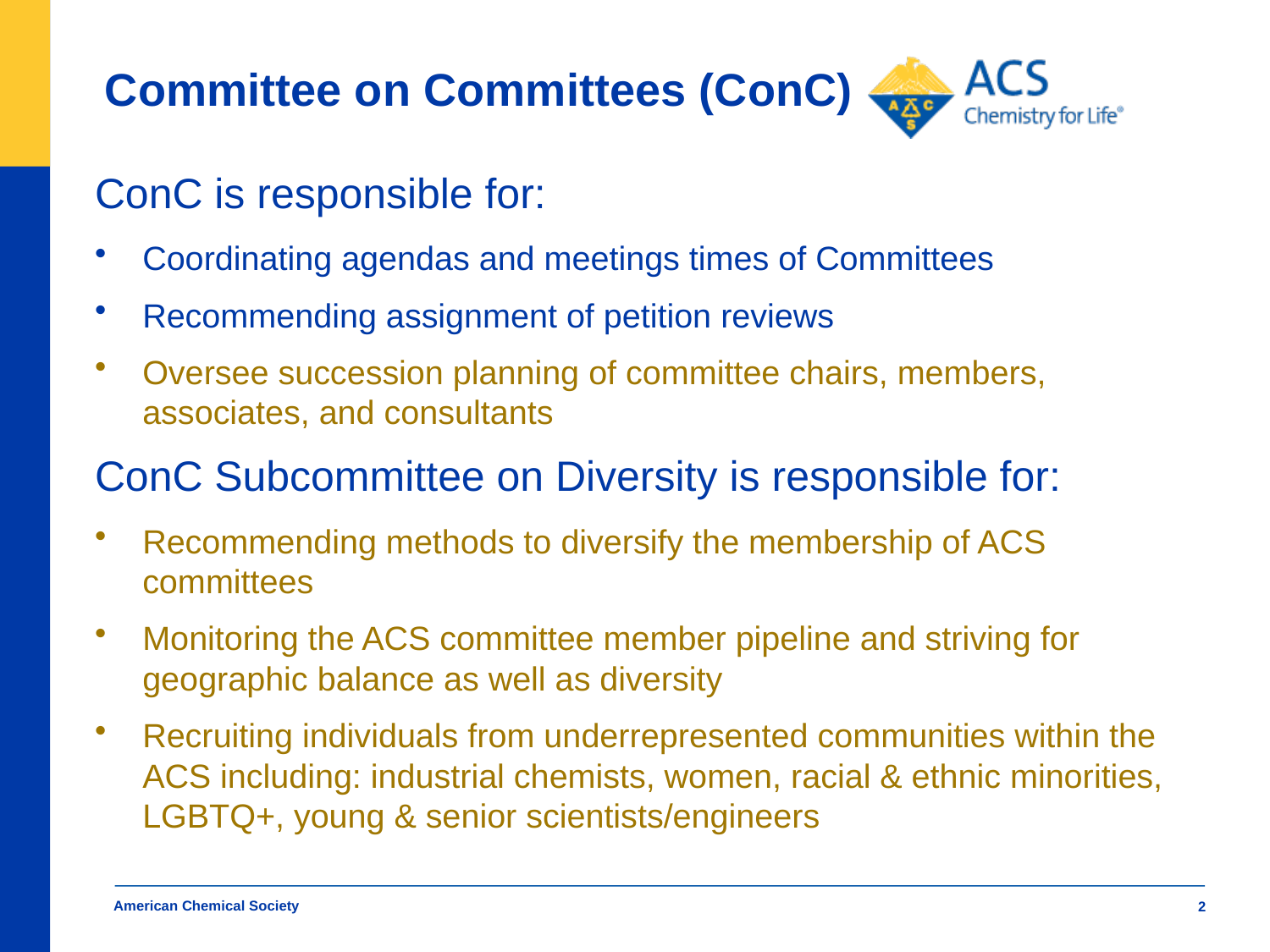

# Committee on Committees (ConC)
ConC is responsible for:
Coordinating agendas and meetings times of Committees
Recommending assignment of petition reviews
Oversee succession planning of committee chairs, members, associates, and consultants
ConC Subcommittee on Diversity is responsible for:
Recommending methods to diversify the membership of ACS committees
Monitoring the ACS committee member pipeline and striving for geographic balance as well as diversity
Recruiting individuals from underrepresented communities within the ACS including: industrial chemists, women, racial & ethnic minorities, LGBTQ+, young & senior scientists/engineers
American Chemical Society
2